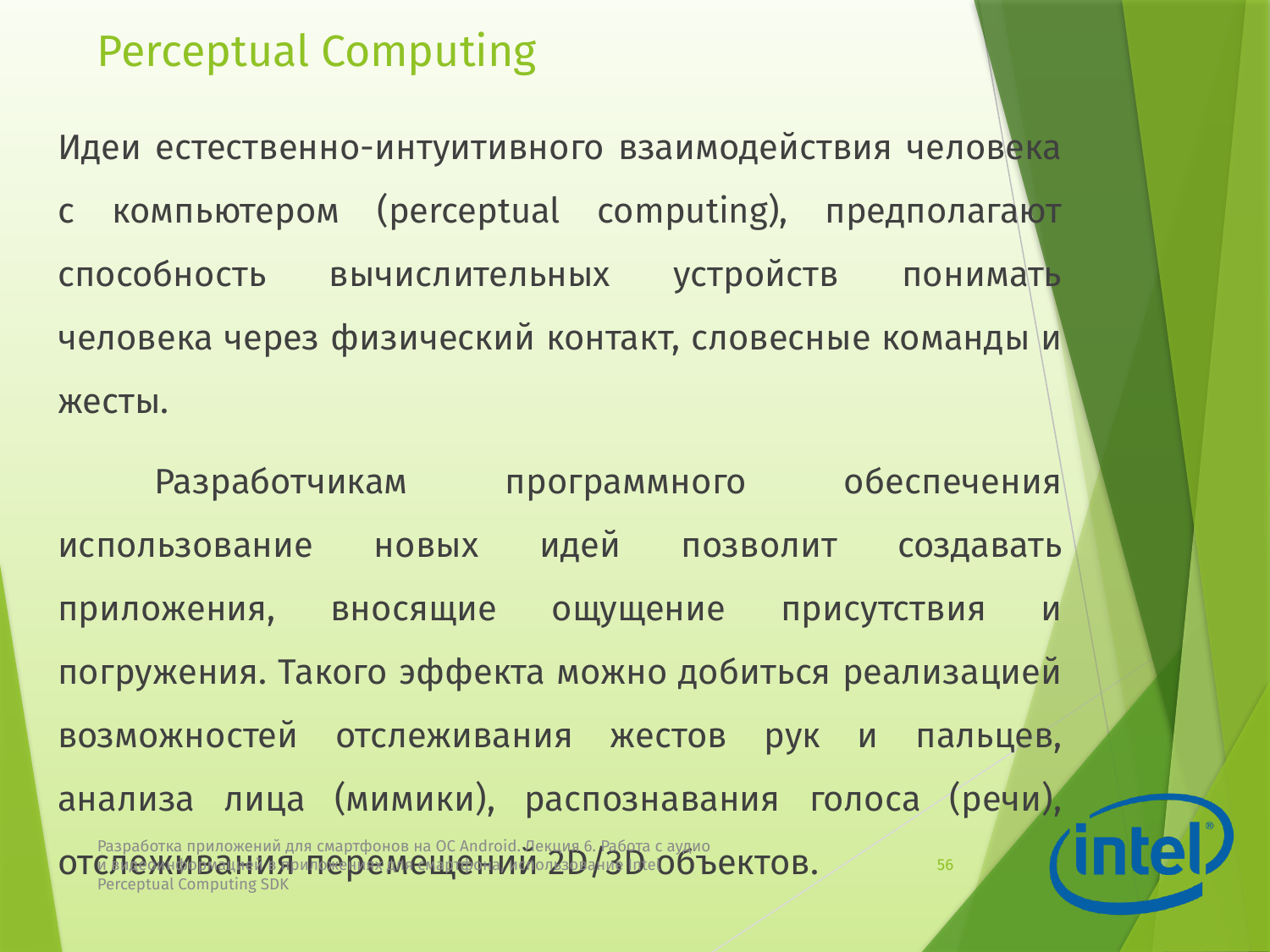

# Perceptual Computing
Идеи естественно-интуитивного взаимодействия человека с компьютером (perceptual computing), предполагают способность вычислительных устройств понимать человека через физический контакт, словесные команды и жесты.
 Разработчикам программного обеспечения использование новых идей позволит создавать приложения, вносящие ощущение присутствия и погружения. Такого эффекта можно добиться реализацией возможностей отслеживания жестов рук и пальцев, анализа лица (мимики), распознавания голоса (речи), отслеживания перемещений 2D/3D объектов.
Разработка приложений для смартфонов на ОС Android. Лекция 6. Работа с аудио и видеоинформацией в приложениях для смартфона, использование Intel Perceptual Computing SDK
56